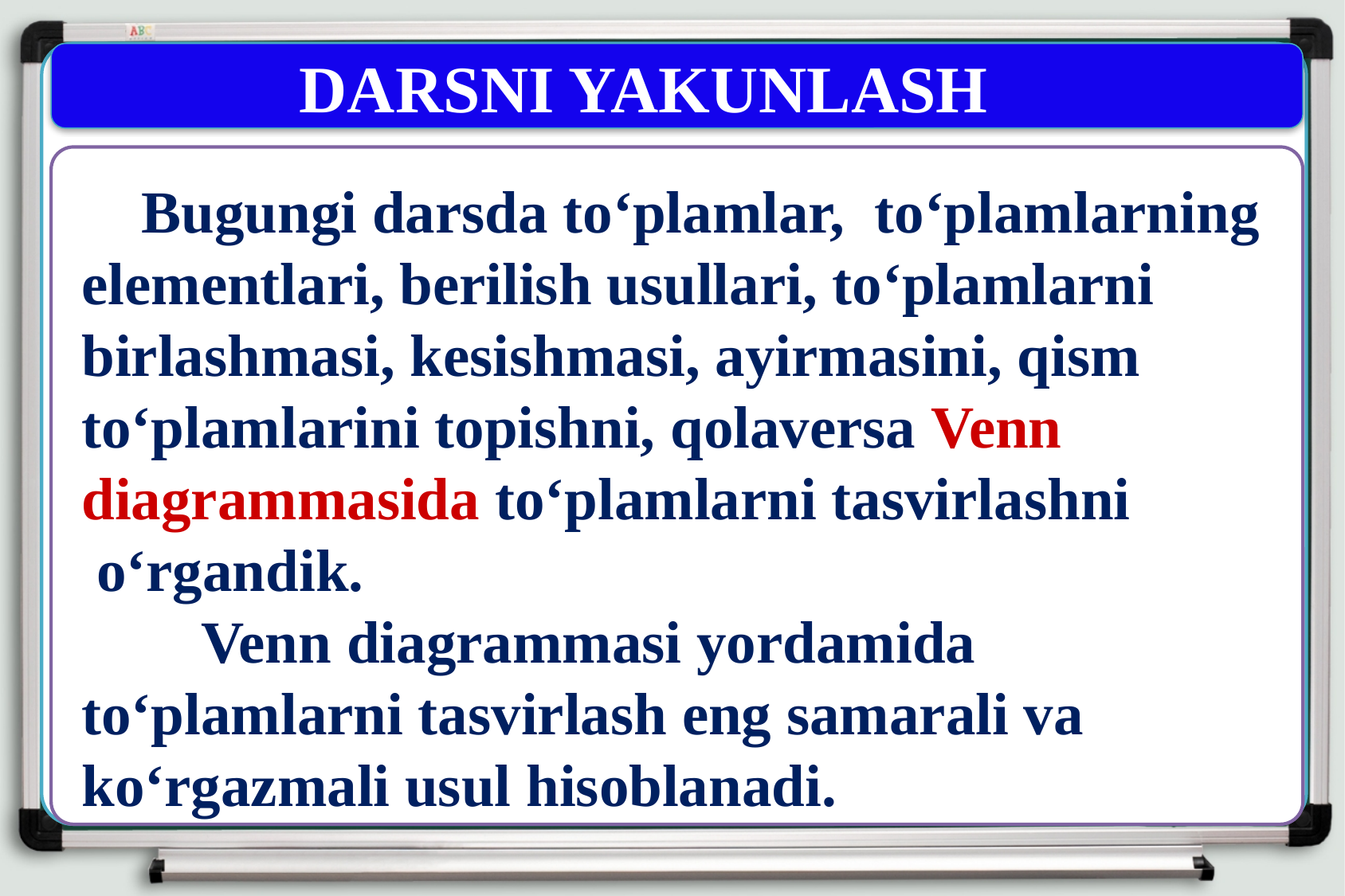

DARSNI YAKUNLASH

    Bugungi darsda to‘plamlar,  to‘plamlarning elementlari, berilish usullari, to‘plamlarni birlashmasi, kesishmasi, ayirmasini, qism to‘plamlarini topishni, qolaversa Venn diagrammasida to‘plamlarni tasvirlashni
 o‘rgandik.
	Venn diagrammasi yordamida to‘plamlarni tasvirlash eng samarali va ko‘rgazmali usul hisoblanadi.